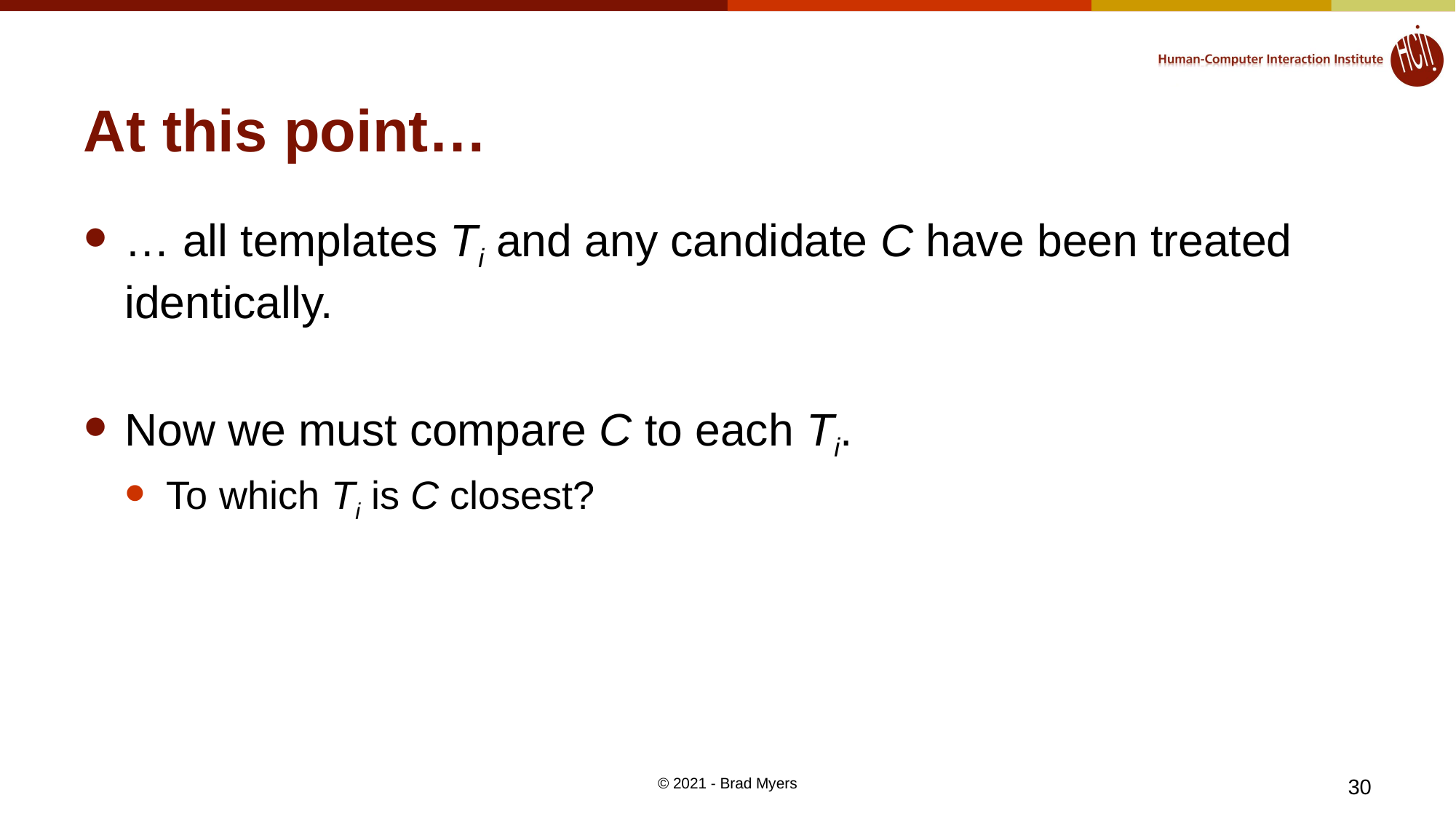

# At this point…
… all templates Ti and any candidate C have been treated identically.

Now we must compare C to each Ti.
To which Ti is C closest?
30
© 2021 - Brad Myers